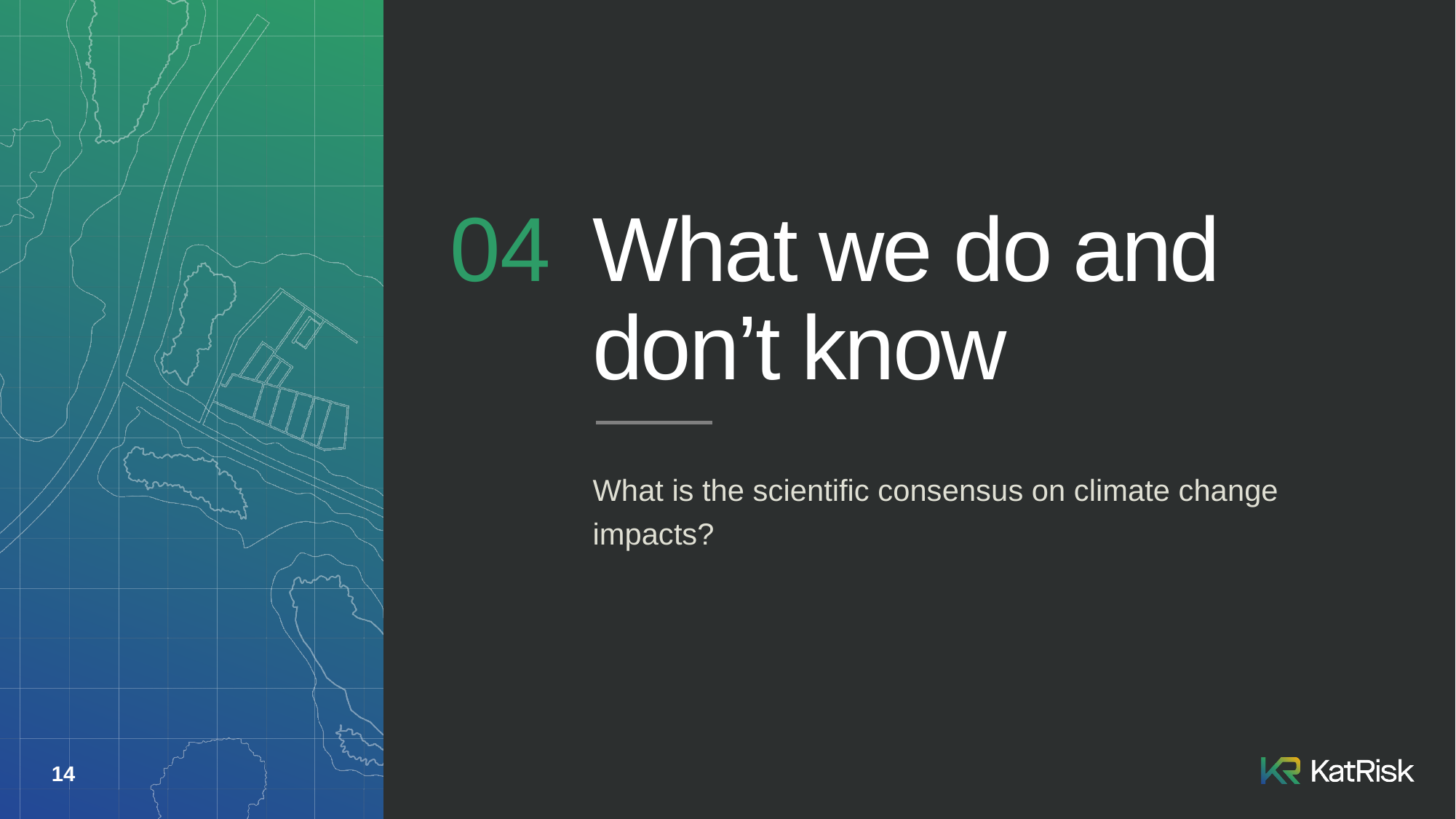

04
# What we do and don’t know
What is the scientific consensus on climate change impacts?
14